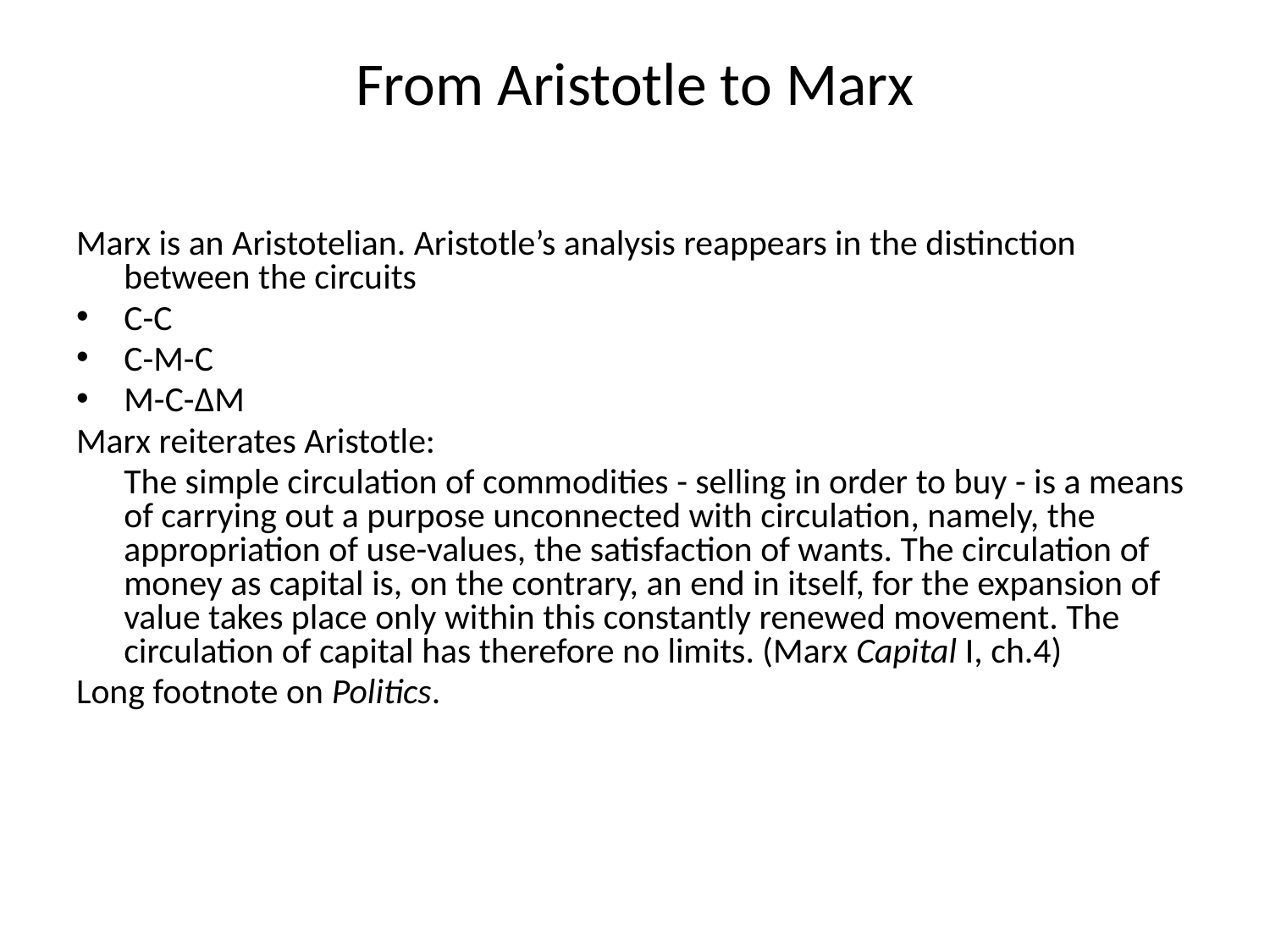

# From Aristotle to Marx
Marx is an Aristotelian. Aristotle’s analysis reappears in the distinction between the circuits
C-C
C-M-C
M-C-ΔM
Marx reiterates Aristotle:
	The simple circulation of commodities - selling in order to buy - is a means of carrying out a purpose unconnected with circulation, namely, the appropriation of use-values, the satisfaction of wants. The circulation of money as capital is, on the contrary, an end in itself, for the expansion of value takes place only within this constantly renewed movement. The circulation of capital has therefore no limits. (Marx Capital I, ch.4)
Long footnote on Politics.